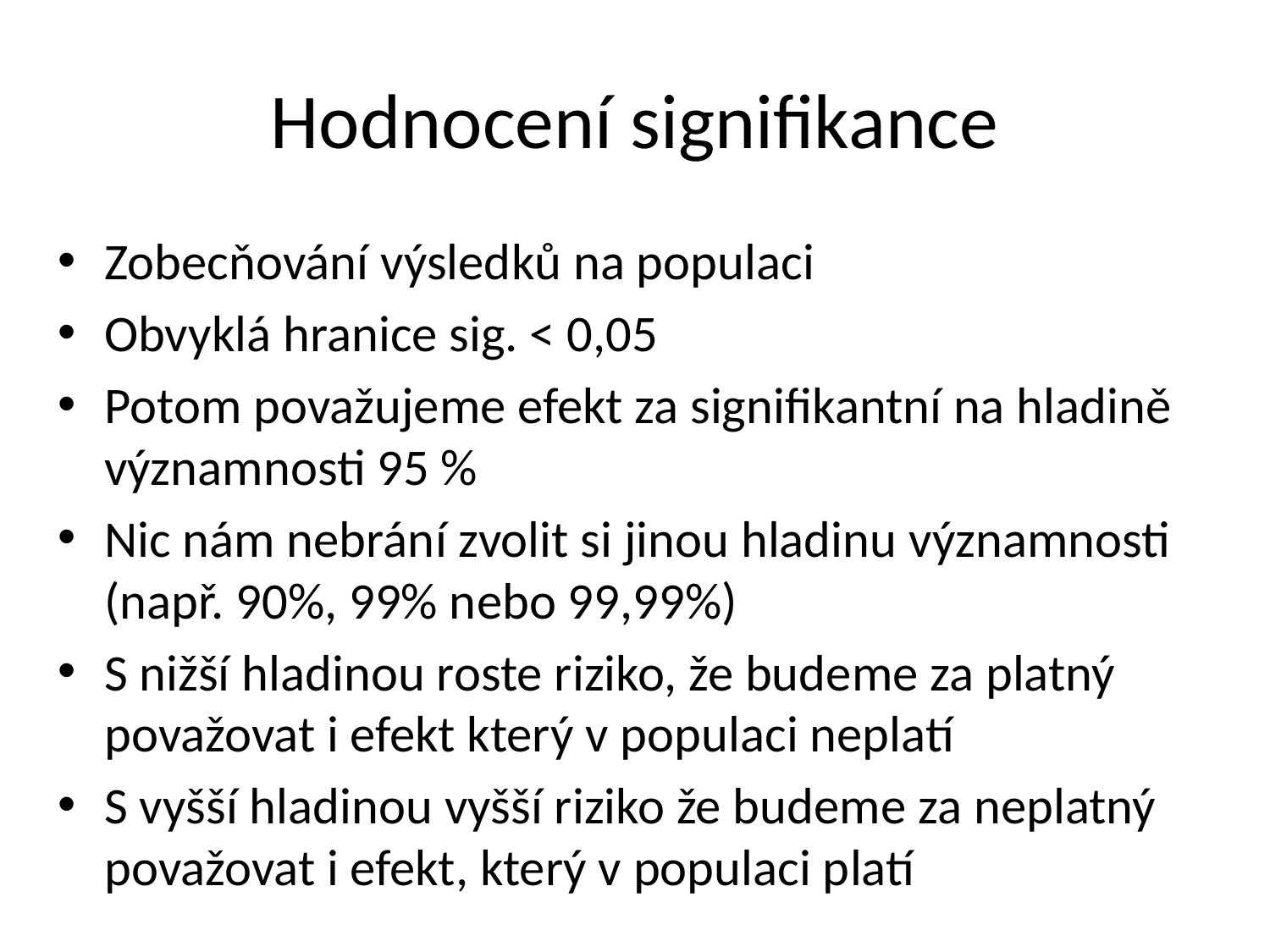

# Hodnocení signifikance
Zobecňování výsledků na populaci
Obvyklá hranice sig. < 0,05
Potom považujeme efekt za signifikantní na hladině významnosti 95 %
Nic nám nebrání zvolit si jinou hladinu významnosti (např. 90%, 99% nebo 99,99%)
S nižší hladinou roste riziko, že budeme za platný považovat i efekt který v populaci neplatí
S vyšší hladinou vyšší riziko že budeme za neplatný považovat i efekt, který v populaci platí